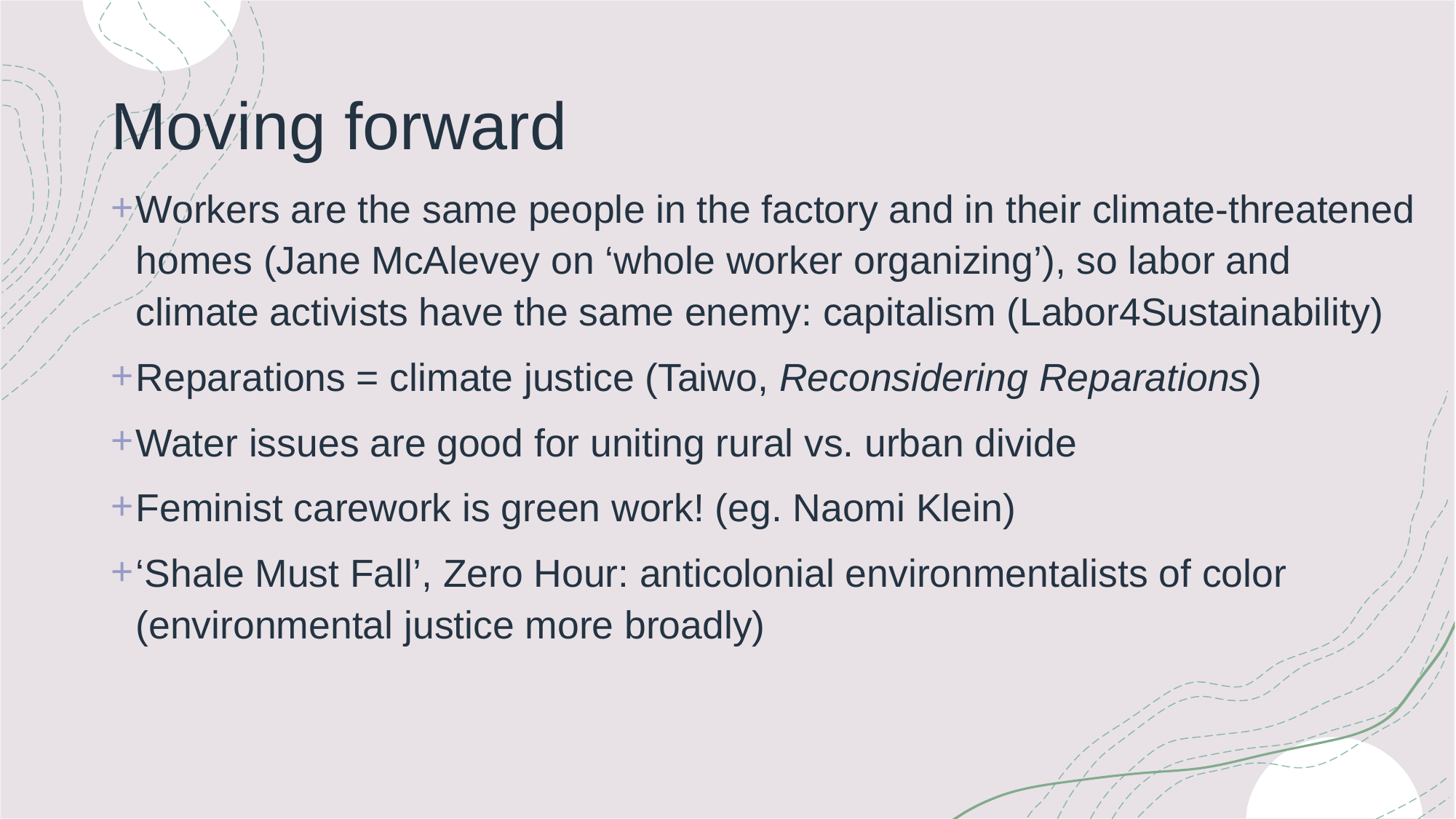

# Moving forward
Workers are the same people in the factory and in their climate-threatened homes (Jane McAlevey on ‘whole worker organizing’), so labor and climate activists have the same enemy: capitalism (Labor4Sustainability)
Reparations = climate justice (Taiwo, Reconsidering Reparations)
Water issues are good for uniting rural vs. urban divide
Feminist carework is green work! (eg. Naomi Klein)
‘Shale Must Fall’, Zero Hour: anticolonial environmentalists of color (environmental justice more broadly)